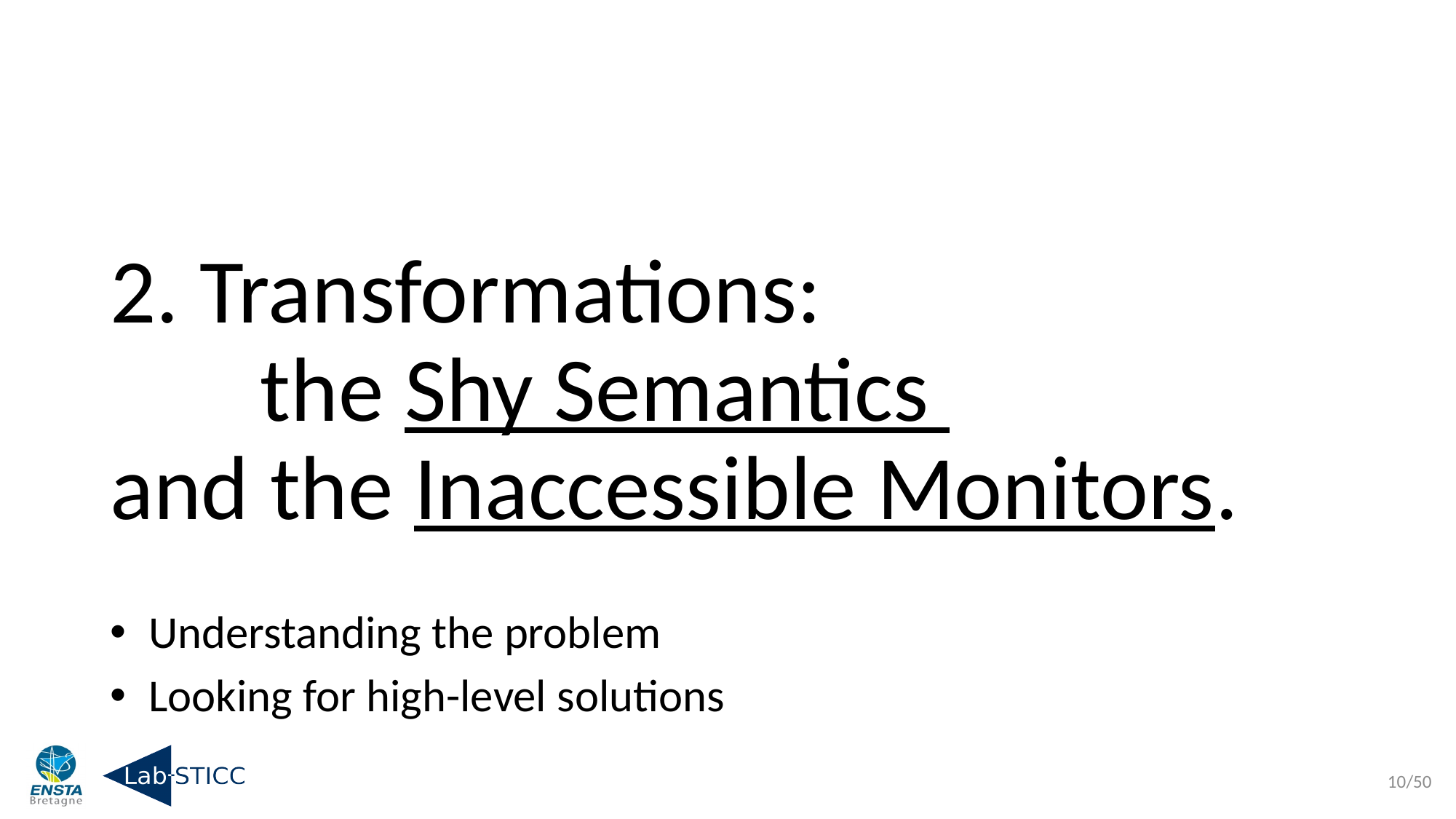

# 2. Transformations: the Shy Semantics and the Inaccessible Monitors.

Understanding the problem
Looking for high-level solutions
10/50